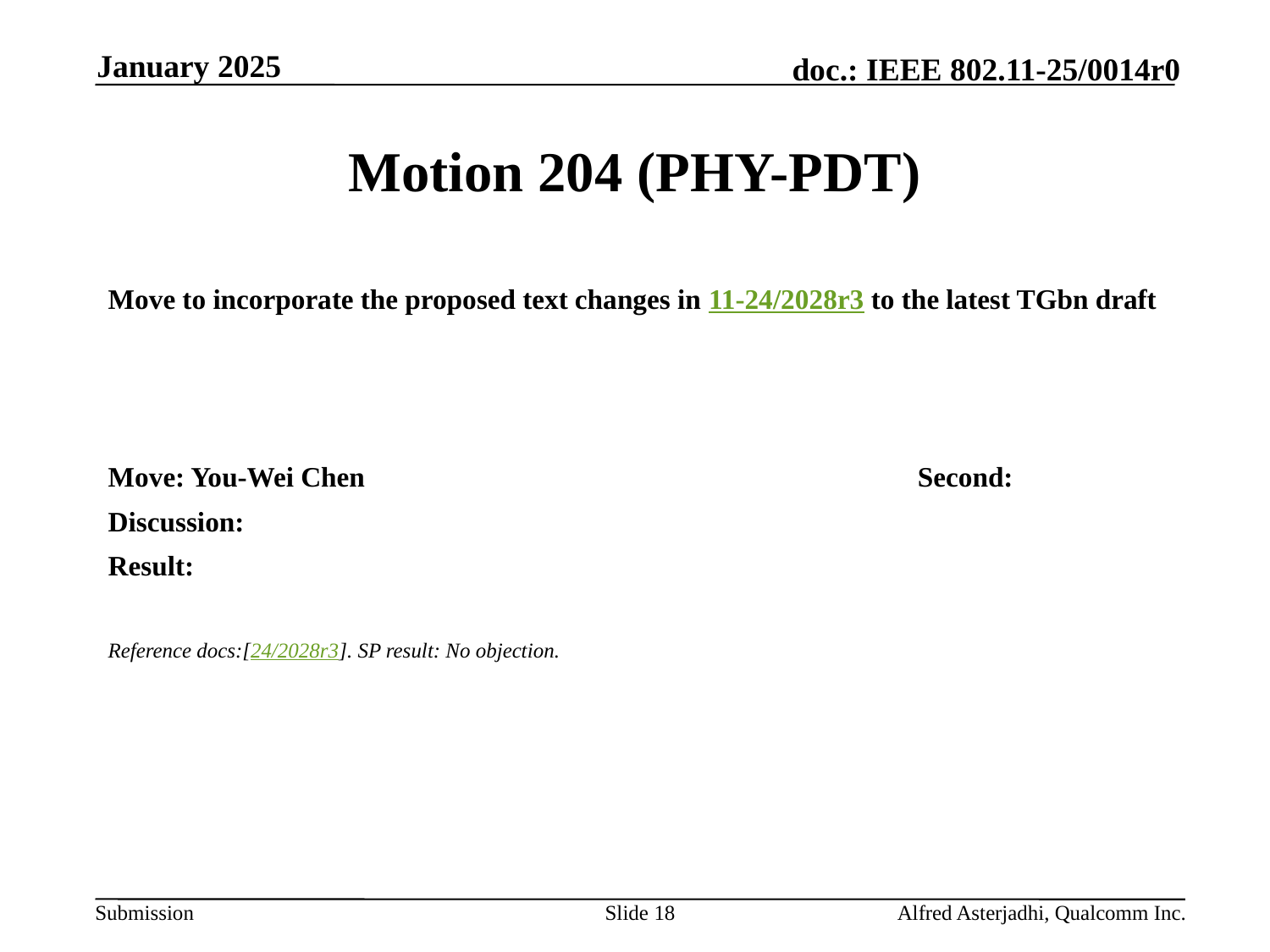

January 2025
# Motion 204 (PHY-PDT)
Move to incorporate the proposed text changes in 11-24/2028r3 to the latest TGbn draft

Move: You-Wei Chen					Second:
Discussion:
Result:

Reference docs:[24/2028r3]. SP result: No objection.

Slide 18
Alfred Asterjadhi, Qualcomm Inc.